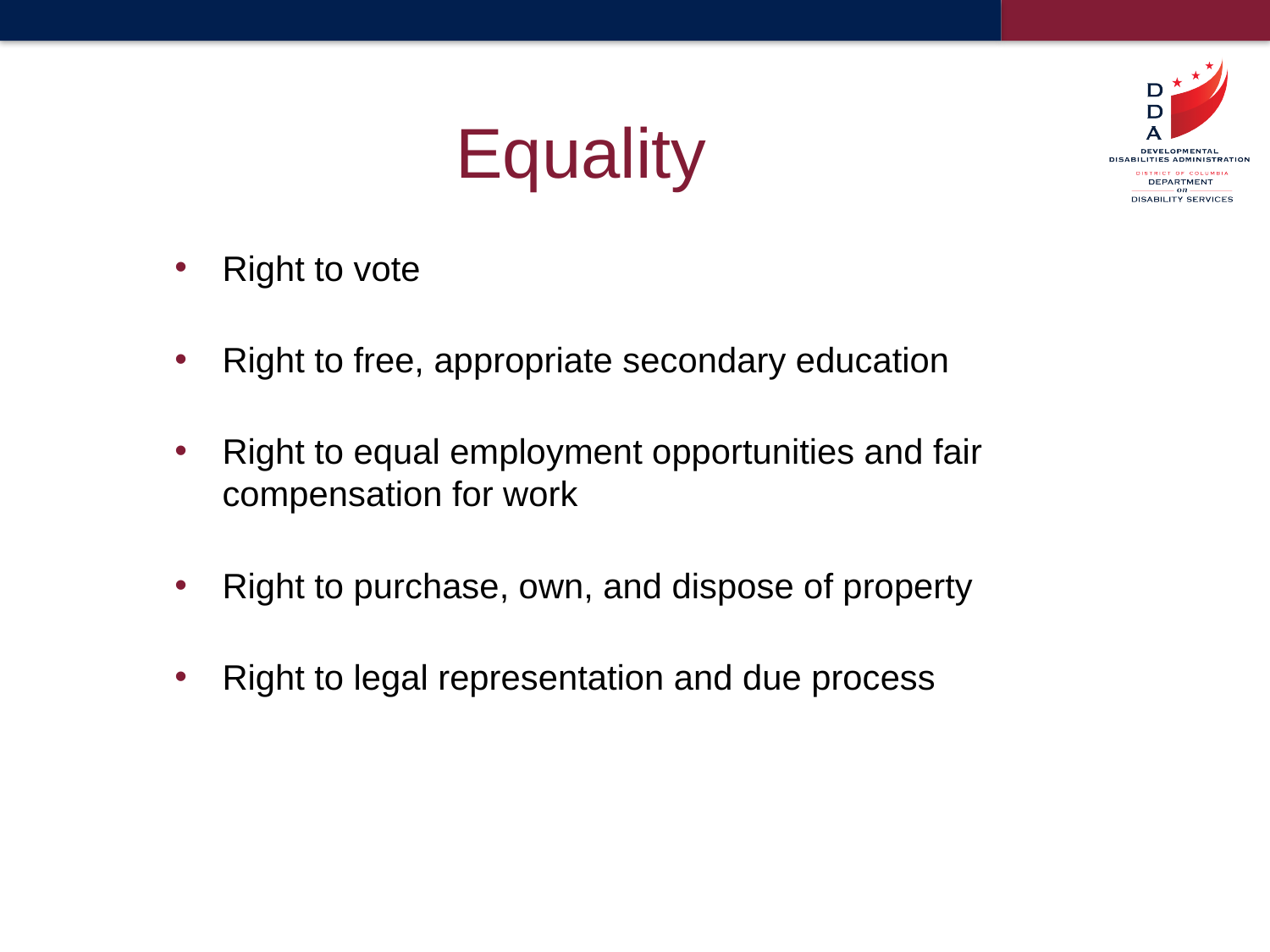

# Equality
Right to vote
Right to free, appropriate secondary education
Right to equal employment opportunities and fair compensation for work
Right to purchase, own, and dispose of property
Right to legal representation and due process